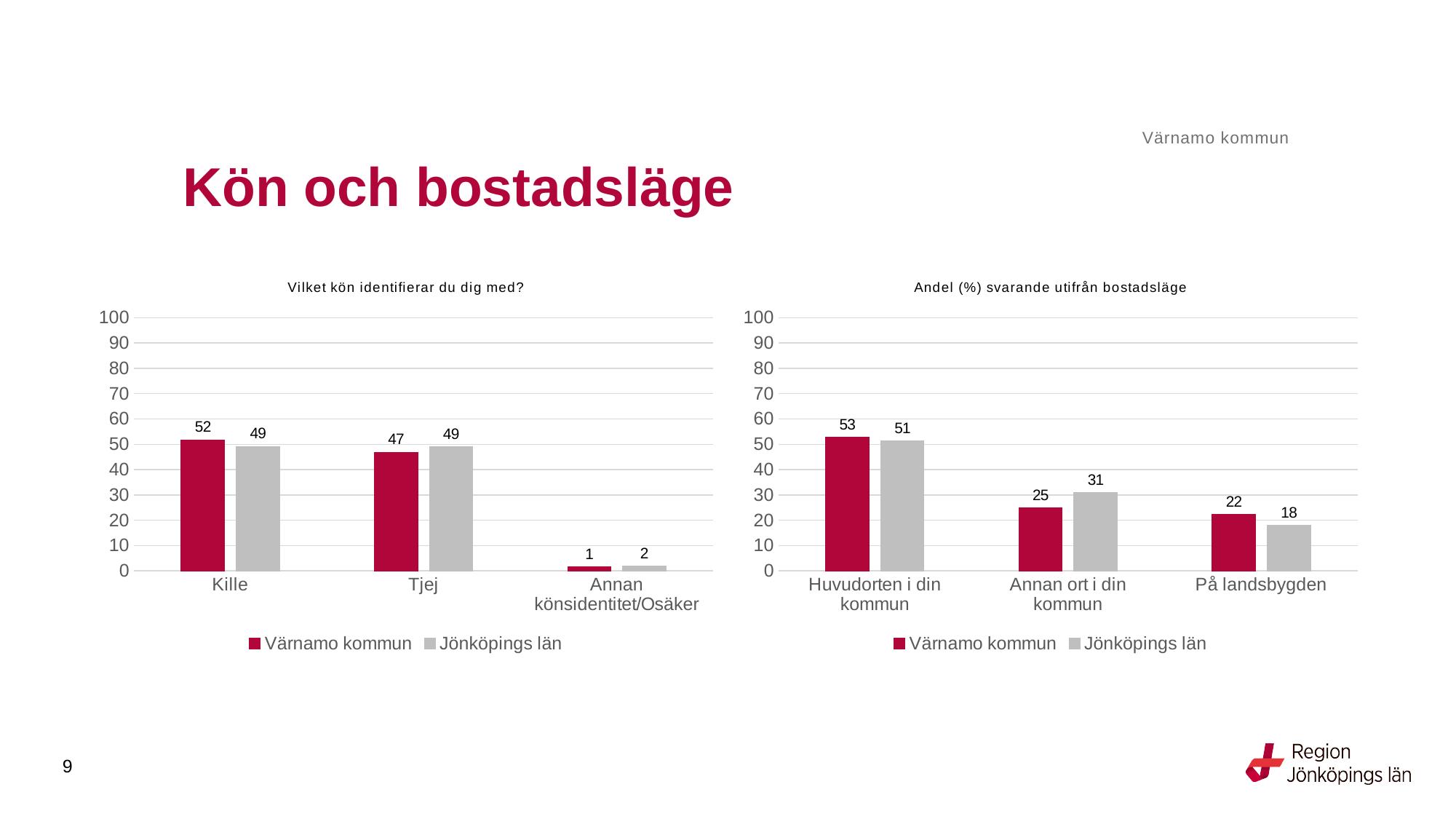

Värnamo kommun
# Kön och bostadsläge

### Chart: Vilket kön identifierar du dig med?

| Category | Värnamo kommun | Jönköpings län |
|---|---|---|
| Kille | 51.7094 | 49.188 |
| Tjej | 46.7949 | 48.9907 |
| Annan könsidentitet/Osäker | 1.4957 | 1.8212 |

### Chart: Andel (%) svarande utifrån bostadsläge

| Category | Värnamo kommun | Jönköpings län |
|---|---|---|
| Huvudorten i din kommun | 52.8139 | 51.2861 |
| Annan ort i din kommun | 24.8918 | 30.8501 |
| På landsbygden | 22.2944 | 17.8639 |
9